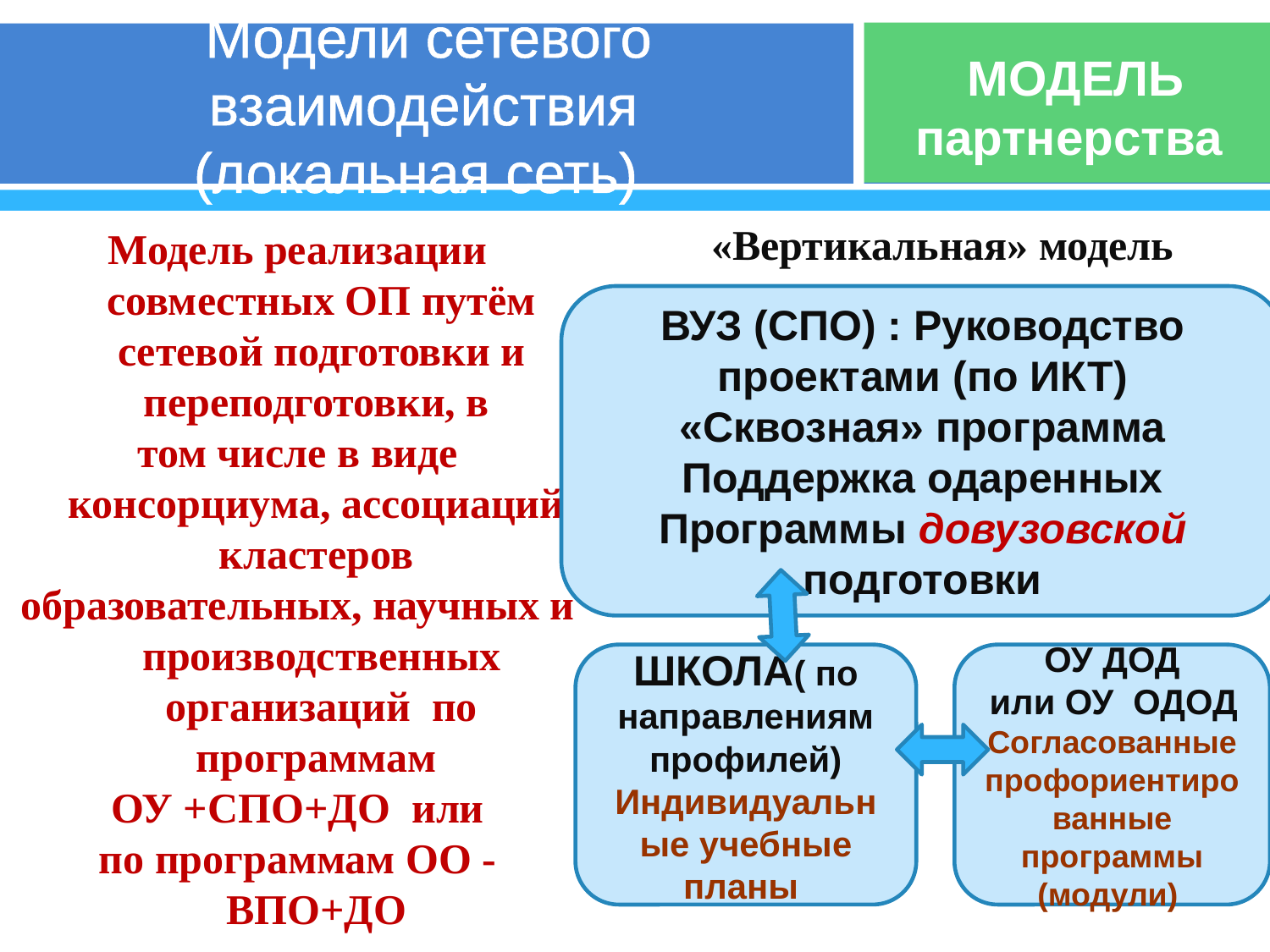

# Модели сетевого взаимодействия (локальная сеть)
 МОДЕЛЬ партнерства
«Вертикальная» модель
Модель реализации совместных ОП путём сетевой подготовки и переподготовки, в
том числе в виде консорциума, ассоциаций, кластеров
образовательных, научных и производственных организаций  по программам
ОУ +СПО+ДО  или
по программам ОО - ВПО+ДО

ВУЗ (СПО) : Руководство проектами (по ИКТ)
«Сквозная» программа
Поддержка одаренных
Программы довузовской подготовки

ШКОЛА( по направлениям профилей)
Индивидуальные учебные планы
ОУ ДОД
 или ОУ  ОДОД
Согласованные профориентированные программы (модули)